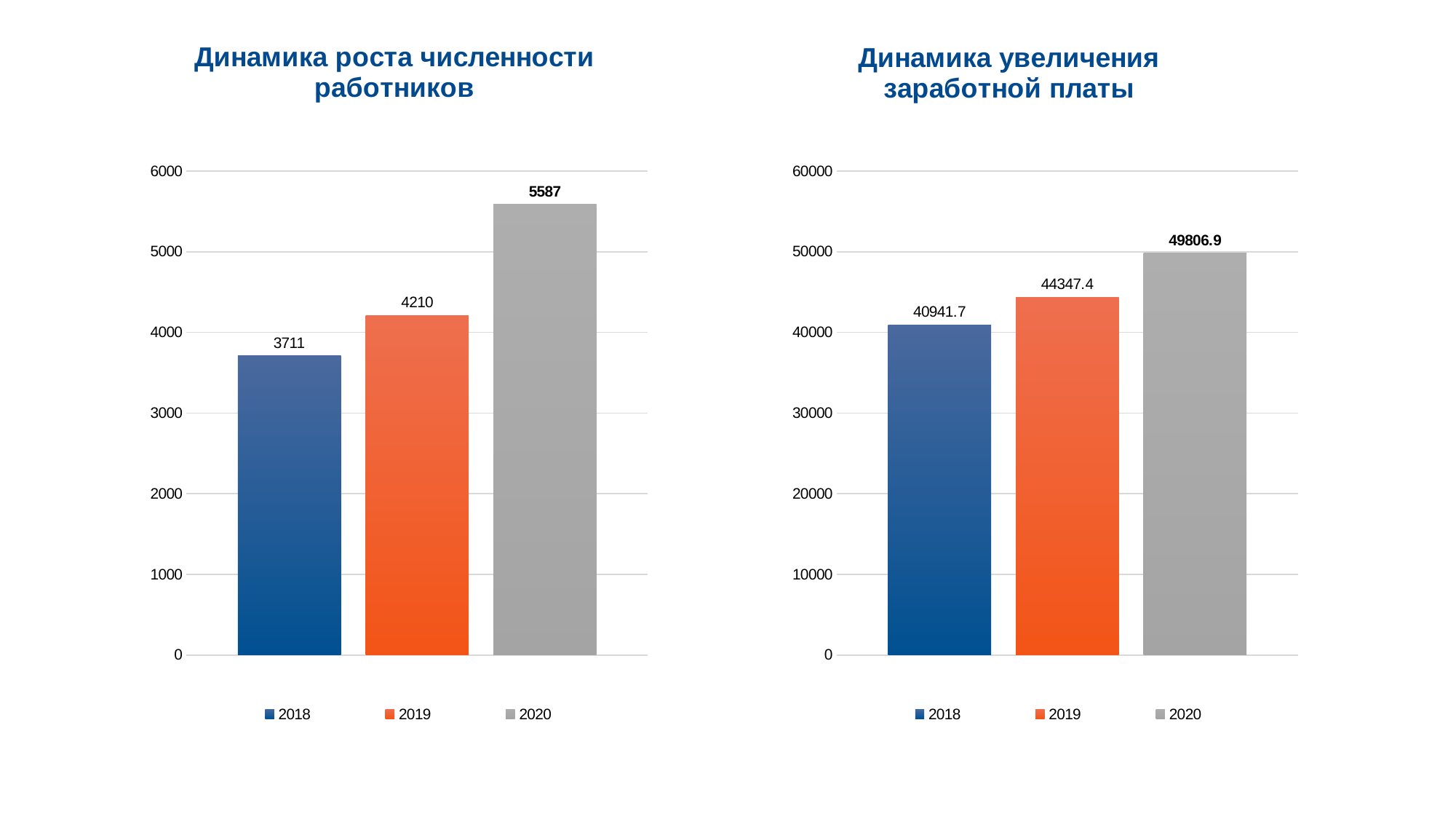

### Chart: Динамика роста численности работников

| Category | 2018 | 2019 | 2020 |
|---|---|---|---|
| Категория 1 | 3711.0 | 4210.0 | 5587.0 |

### Chart: Динамика увеличения заработной платы

| Category | 2018 | 2019 | 2020 |
|---|---|---|---|
| Категория 1 | 40941.7 | 44347.4 | 49806.9 |